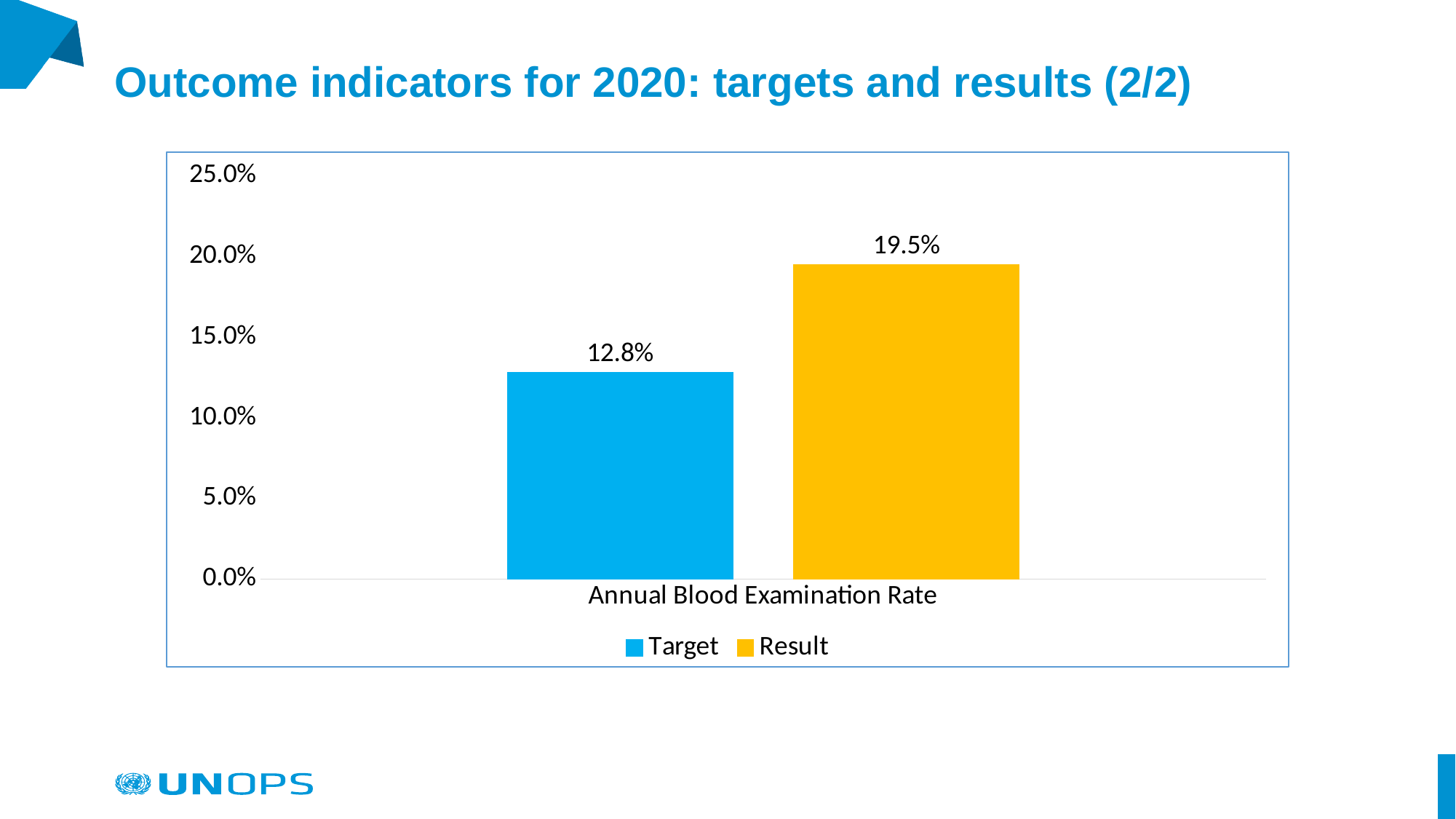

# Outcome indicators for 2020: targets and results (2/2)

### Chart

| Category | Target | Result |
|---|---|---|
| Annual Blood Examination Rate | 0.128 | 0.195 |